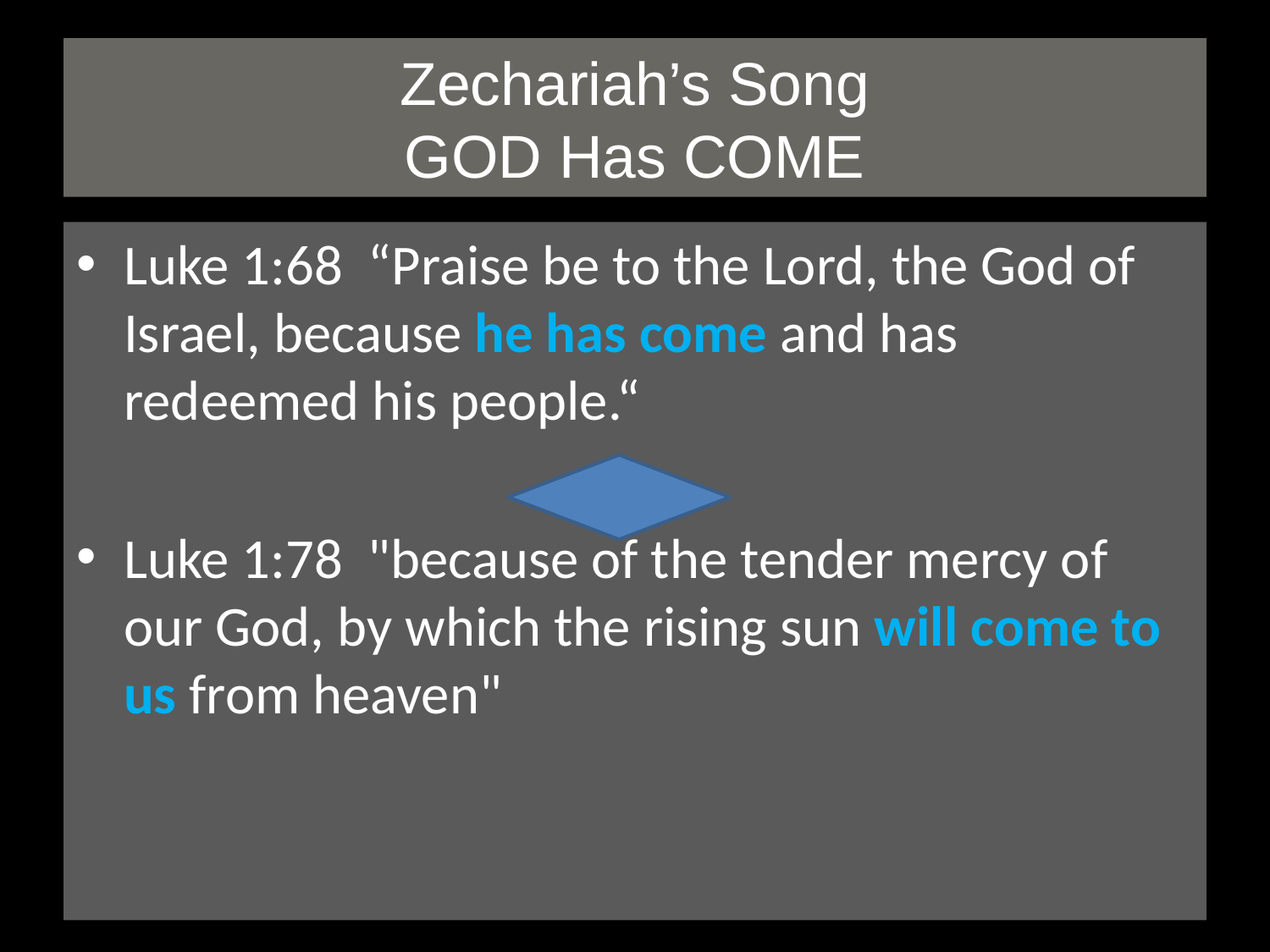

# Zechariah’s Song GOD Has COME
Luke 1:68  “Praise be to the Lord, the God of Israel, because he has come and has redeemed his people.“

Luke 1:78  "because of the tender mercy of our God, by which the rising sun will come to us from heaven"